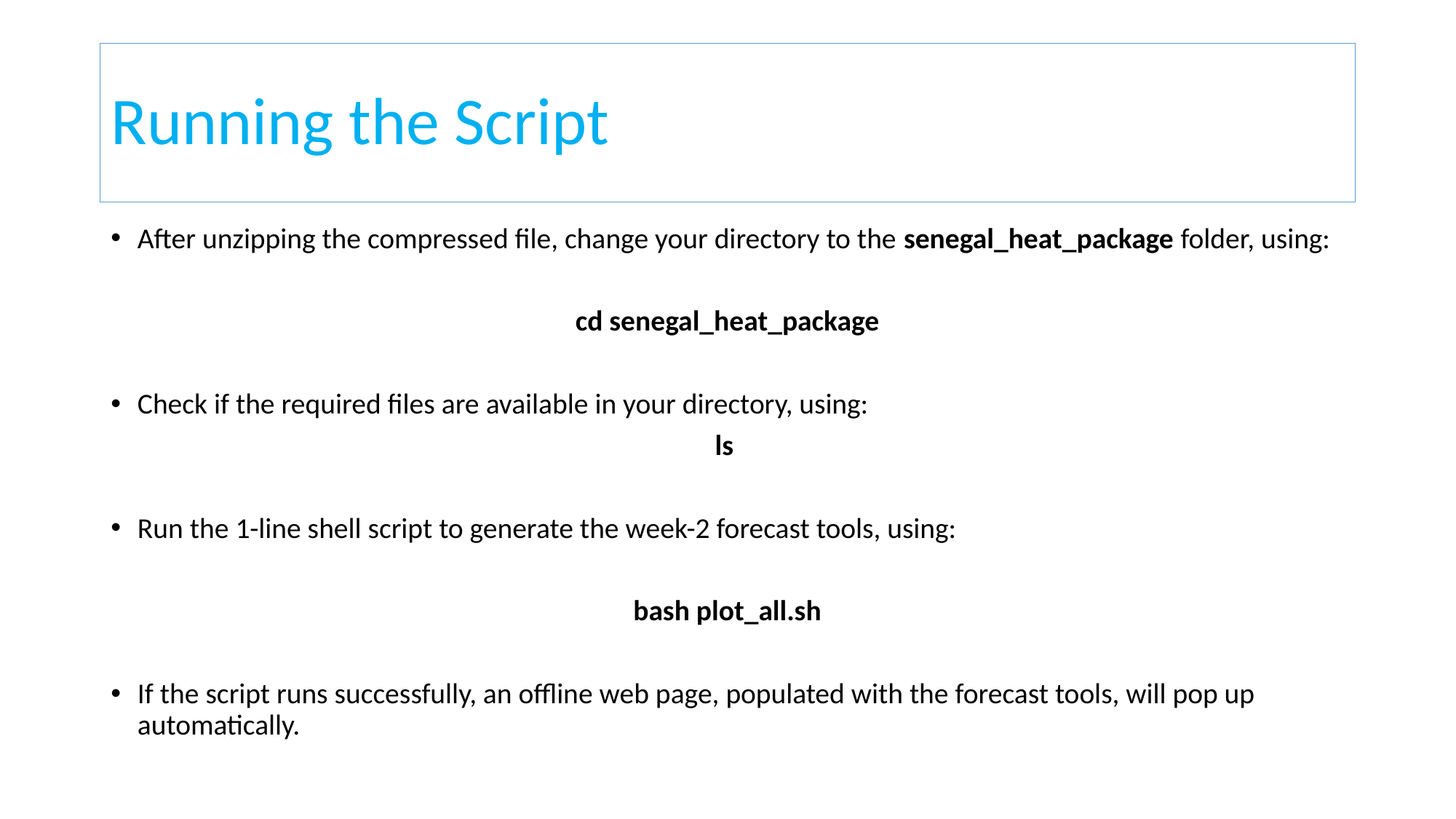

# Running the Script
After unzipping the compressed file, change your directory to the senegal_heat_package folder, using:

cd senegal_heat_package

Check if the required files are available in your directory, using:
ls

Run the 1-line shell script to generate the week-2 forecast tools, using:

bash plot_all.sh

If the script runs successfully, an offline web page, populated with the forecast tools, will pop up automatically.